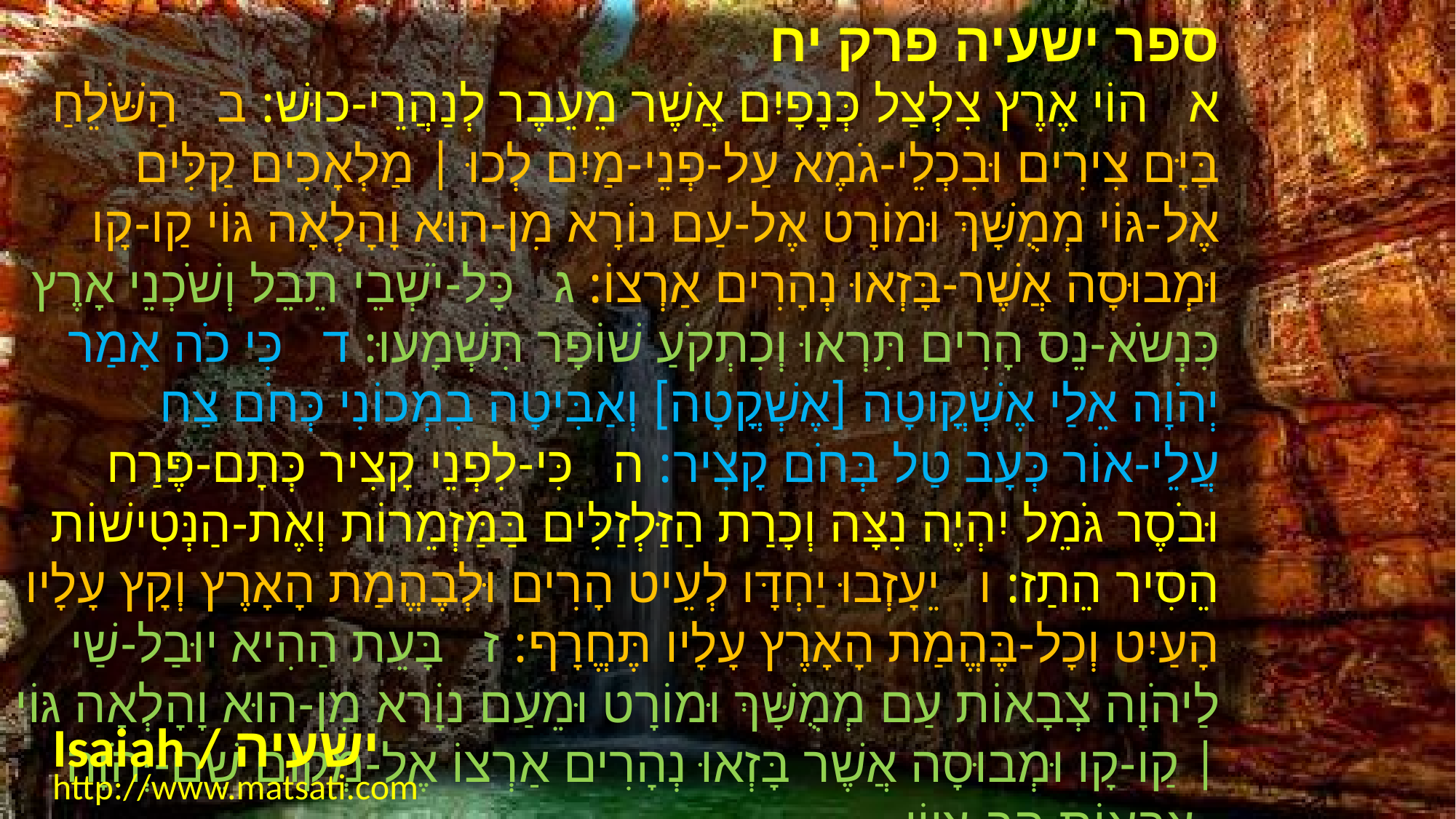

﻿ספר ישעיה פרק יח
﻿א   הוֹי אֶרֶץ צִלְצַל כְּנָפָיִם אֲשֶׁר מֵעֵבֶר לְנַהֲרֵי-כוּשׁ: ב   הַשֹּׁלֵחַ בַּיָּם צִירִים וּבִכְלֵי-גֹמֶא עַל-פְנֵי-מַיִם לְכוּ | מַלְאָכִים קַלִּים אֶל-גּוֹי מְמֻשָּׁךְ וּמוֹרָט אֶל-עַם נוֹרָא מִן-הוּא וָהָלְאָה גּוֹי קַו-קָו וּמְבוּסָה אֲשֶׁר-בָּזְאוּ נְהָרִים אַרְצוֹ: ג   כָּל-יֹשְׁבֵי תֵבֵל וְשֹׁכְנֵי אָרֶץ כִּנְשֹֹא-נֵס הָרִים תִּרְאוּ וְכִתְקֹעַ שׁוֹפָר תִּשְׁמָעוּ: ד   כִּי כֹה אָמַר יְהֹוָה אֵלַי אֶשְׁקֳוטָה [אֶשְׁקֳטָה] וְאַבִּיטָה בִמְכוֹנִי כְּחֹם צַח עֲלֵי-אוֹר כְּעָב טַל בְּחֹם קָצִיר: ה   כִּי-לִפְנֵי קָצִיר כְּתָם-פֶּרַח וּבֹסֶר גֹּמֵל יִהְיֶה נִצָּה וְכָרַת הַזַּלְזַלִּים בַּמַּזְמֵרוֹת וְאֶת-הַנְּטִישׁוֹת הֵסִיר הֵתַז: ו   יֵעָזְבוּ יַחְדָּו לְעֵיט הָרִים וּלְבֶהֱמַת הָאָרֶץ וְקָץ עָלָיו הָעַיִט וְכָל-בֶּהֱמַת הָאָרֶץ עָלָיו תֶּחֱרָף: ז   בָּעֵת הַהִיא יוּבַל-שַׁי לַיהֹוָה צְבָאוֹת עַם מְמֻשָּׁךְ וּמוֹרָט וּמֵעַם נוָֹרא מִן-הוּא וָהָלְאָה גּוֹי | קַו-קָו וּמְבוּסָה אֲשֶׁר בָּזְאוּ נְהָרִים אַרְצוֹ אֶל-מְקוֹם שֵׁם-יְהֹוָה צְבָאוֹת הַר-צִיּוֹן:
Isaiah / ישעיה
http://www.matsati.com